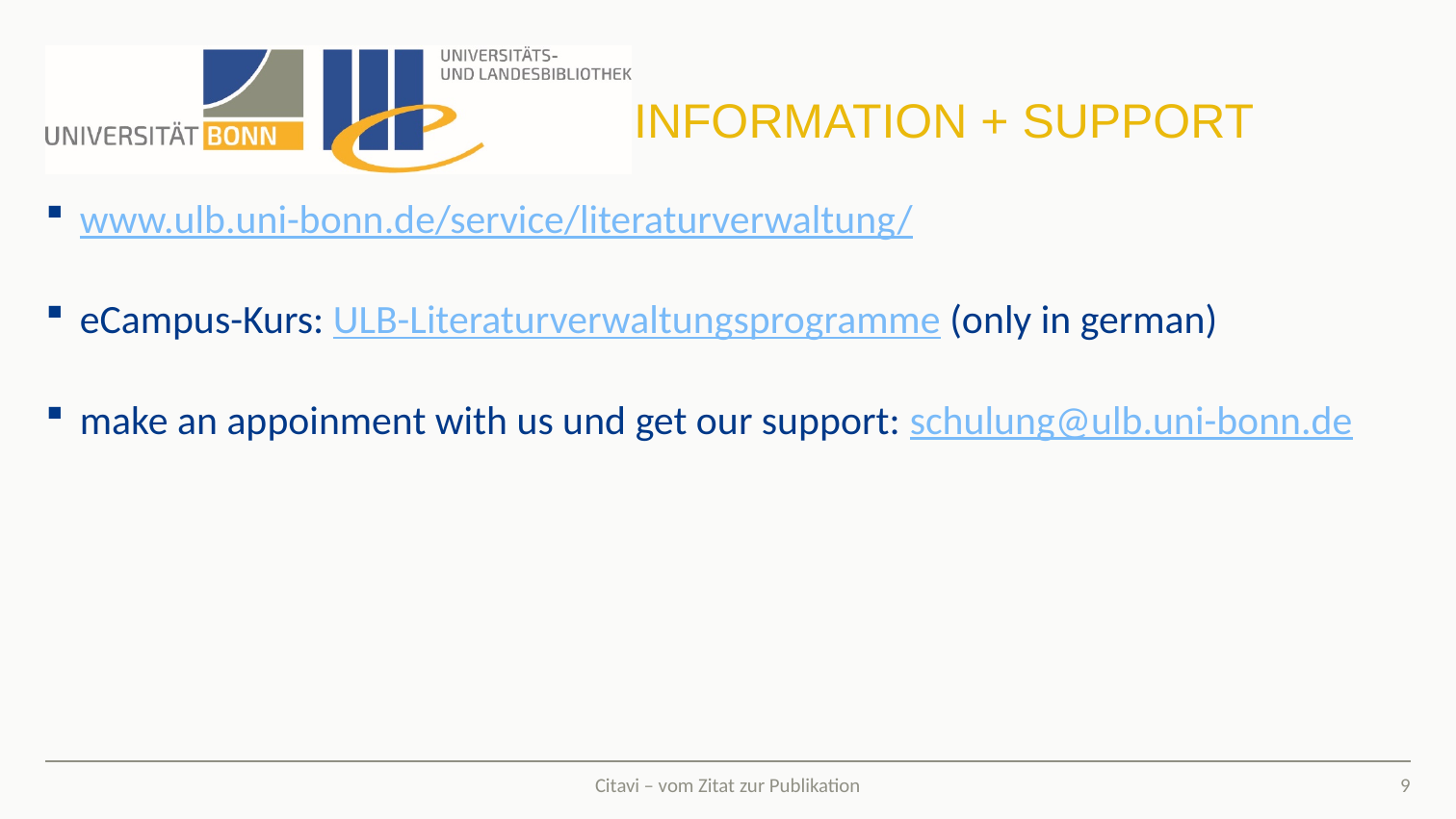

# Information + support
www.ulb.uni-bonn.de/service/literaturverwaltung/
eCampus-Kurs: ULB-Literaturverwaltungsprogramme (only in german)
make an appoinment with us und get our support: schulung@ulb.uni-bonn.de

9

Citavi – vom Zitat zur Publikation